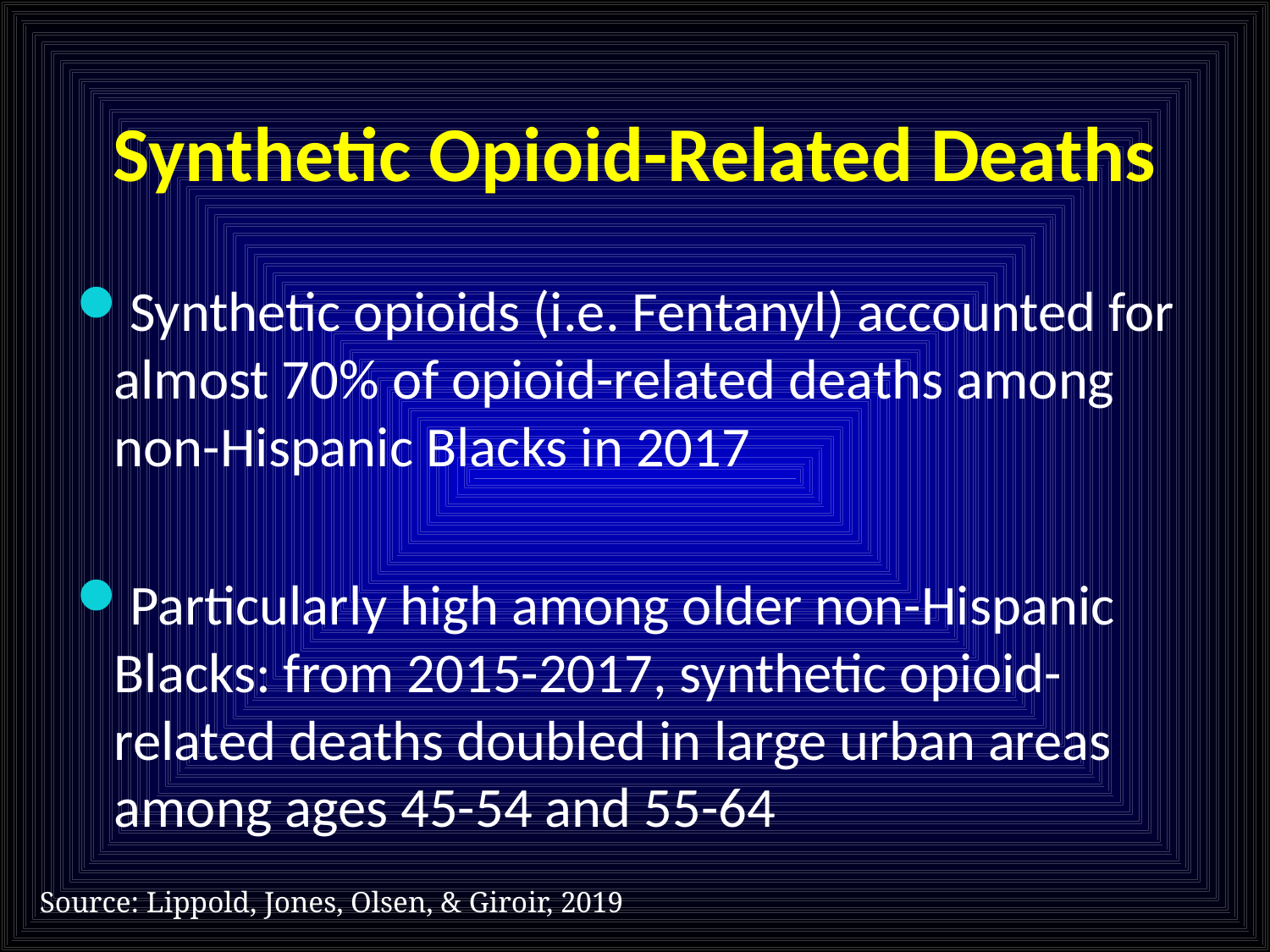

# Synthetic Opioid-Related Deaths
Synthetic opioids (i.e. Fentanyl) accounted for almost 70% of opioid-related deaths among non-Hispanic Blacks in 2017

Particularly high among older non-Hispanic Blacks: from 2015-2017, synthetic opioid-related deaths doubled in large urban areas among ages 45-54 and 55-64
Source: Lippold, Jones, Olsen, & Giroir, 2019